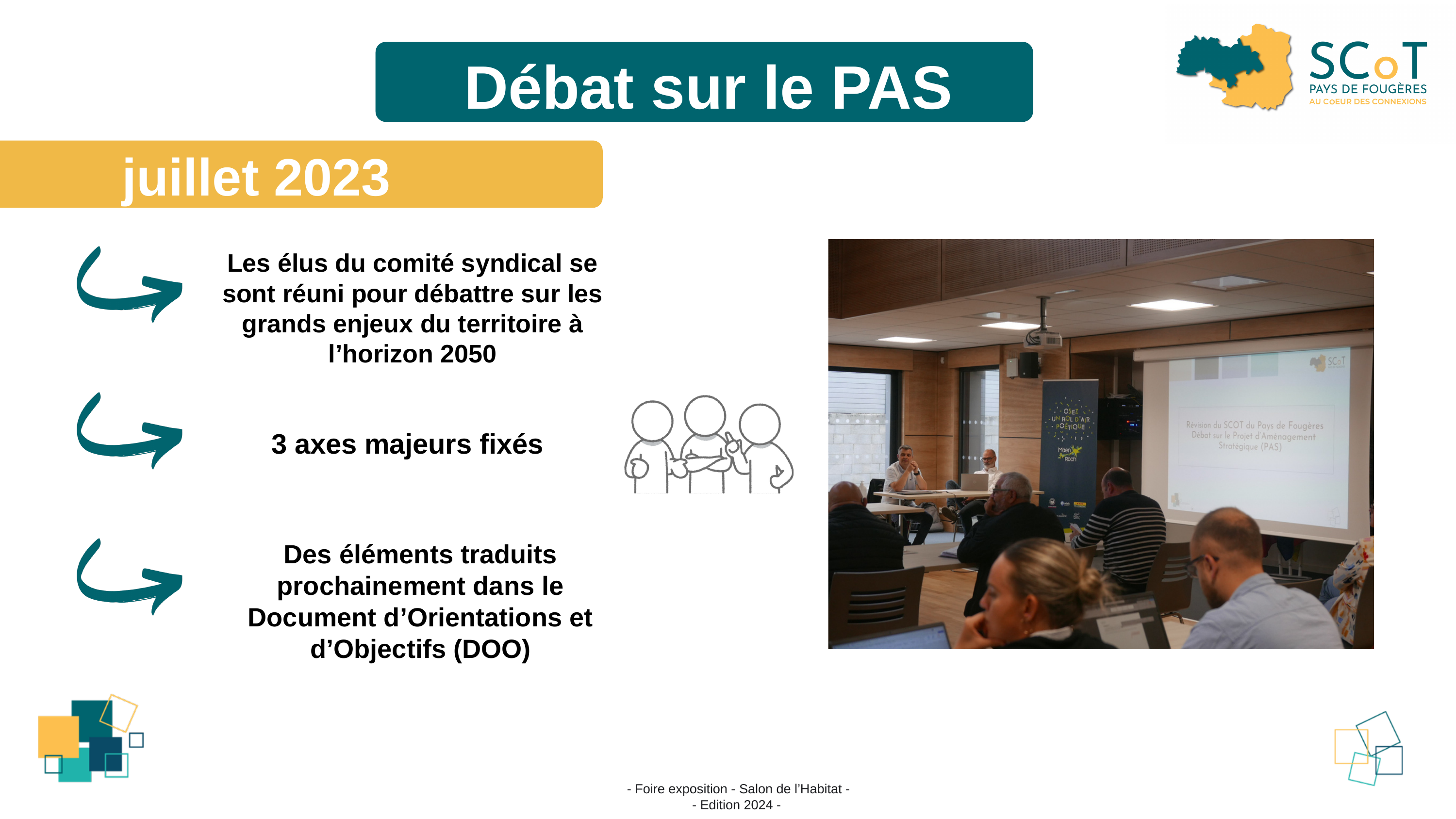

Débat sur le PAS

juillet 2023

Les élus du comité syndical se sont réuni pour débattre sur les grands enjeux du territoire à l’horizon 2050

3 axes majeurs fixés
Des éléments traduits prochainement dans le Document d’Orientations et d’Objectifs (DOO)

- Foire exposition - Salon de l’Habitat -
 - Edition 2024 -